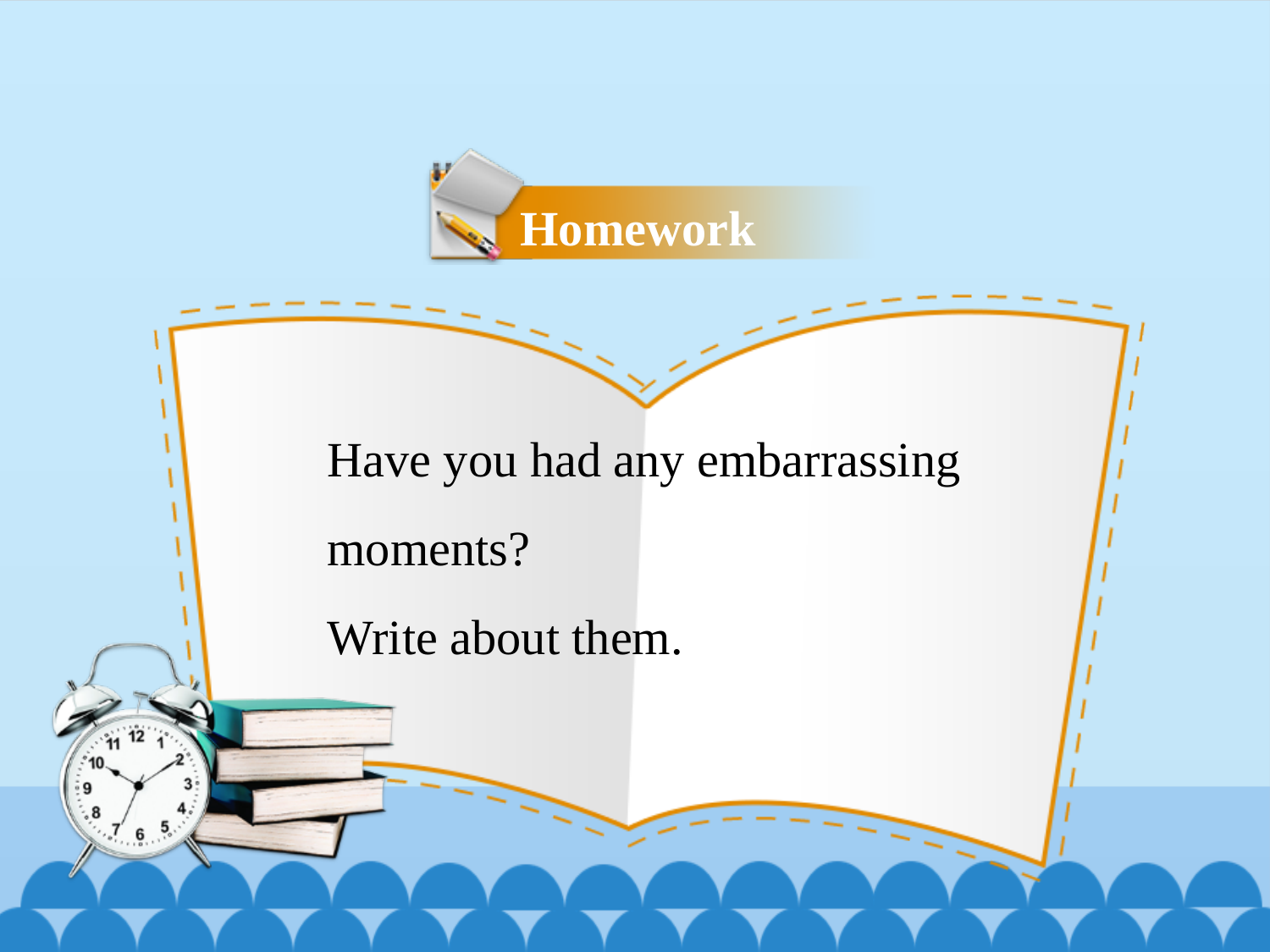

Homework
Have you had any embarrassing moments?
Write about them.